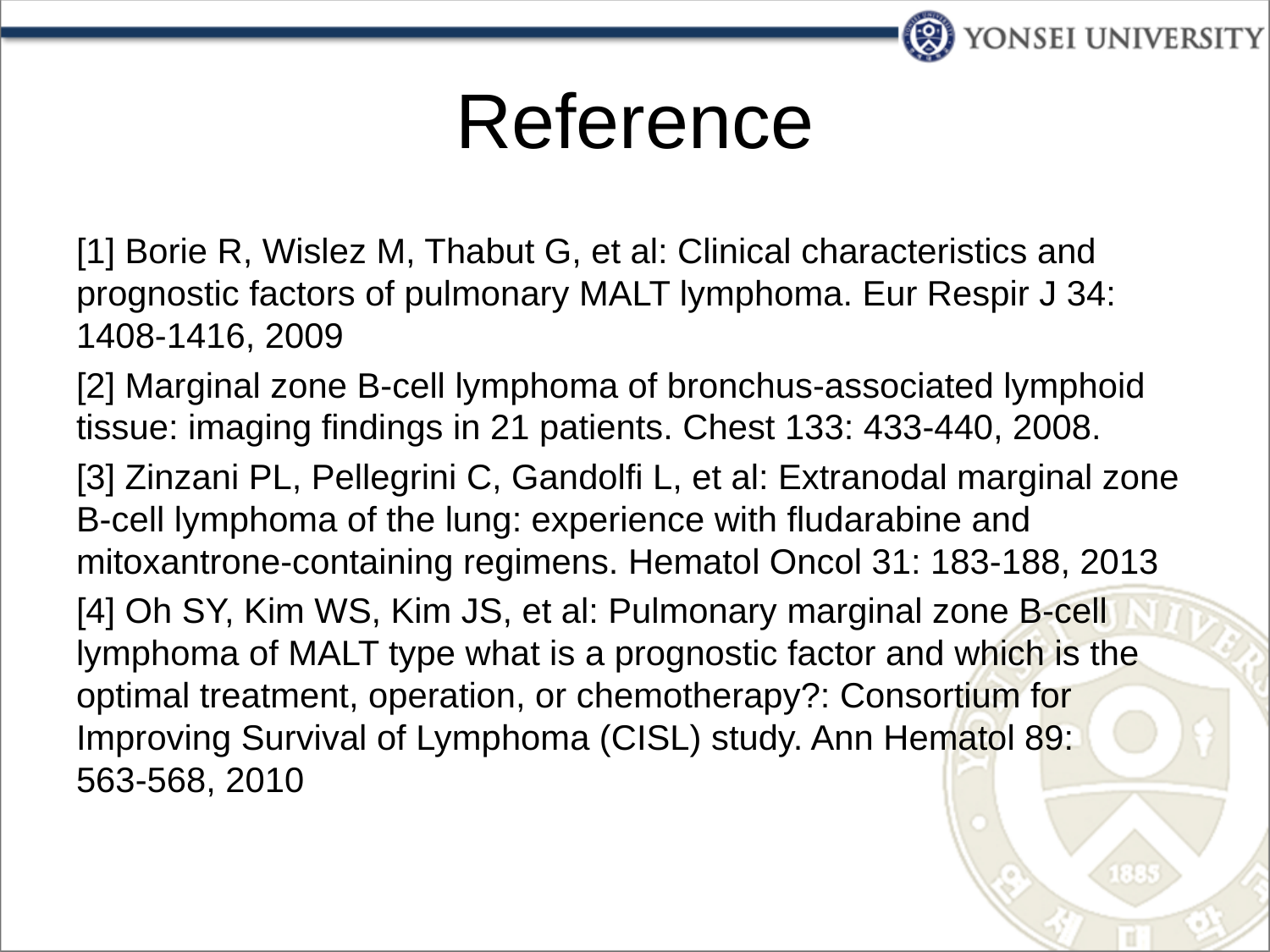

# Reference
[1] Borie R, Wislez M, Thabut G, et al: Clinical characteristics and prognostic factors of pulmonary MALT lymphoma. Eur Respir J 34: 1408‑1416, 2009
[2] Marginal zone B‑cell lymphoma of bronchus‑associated lymphoid tissue: imaging findings in 21 patients. Chest 133: 433‑440, 2008.
[3] Zinzani PL, Pellegrini C, Gandolfi L, et al: Extranodal marginal zone B‑cell lymphoma of the lung: experience with fludarabine and mitoxantrone‑containing regimens. Hematol Oncol 31: 183‑188, 2013
[4] Oh SY, Kim WS, Kim JS, et al: Pulmonary marginal zone B‑cell lymphoma of MALT type what is a prognostic factor and which is the optimal treatment, operation, or chemotherapy?: Consortium for Improving Survival of Lymphoma (CISL) study. Ann Hematol 89: 563‑568, 2010